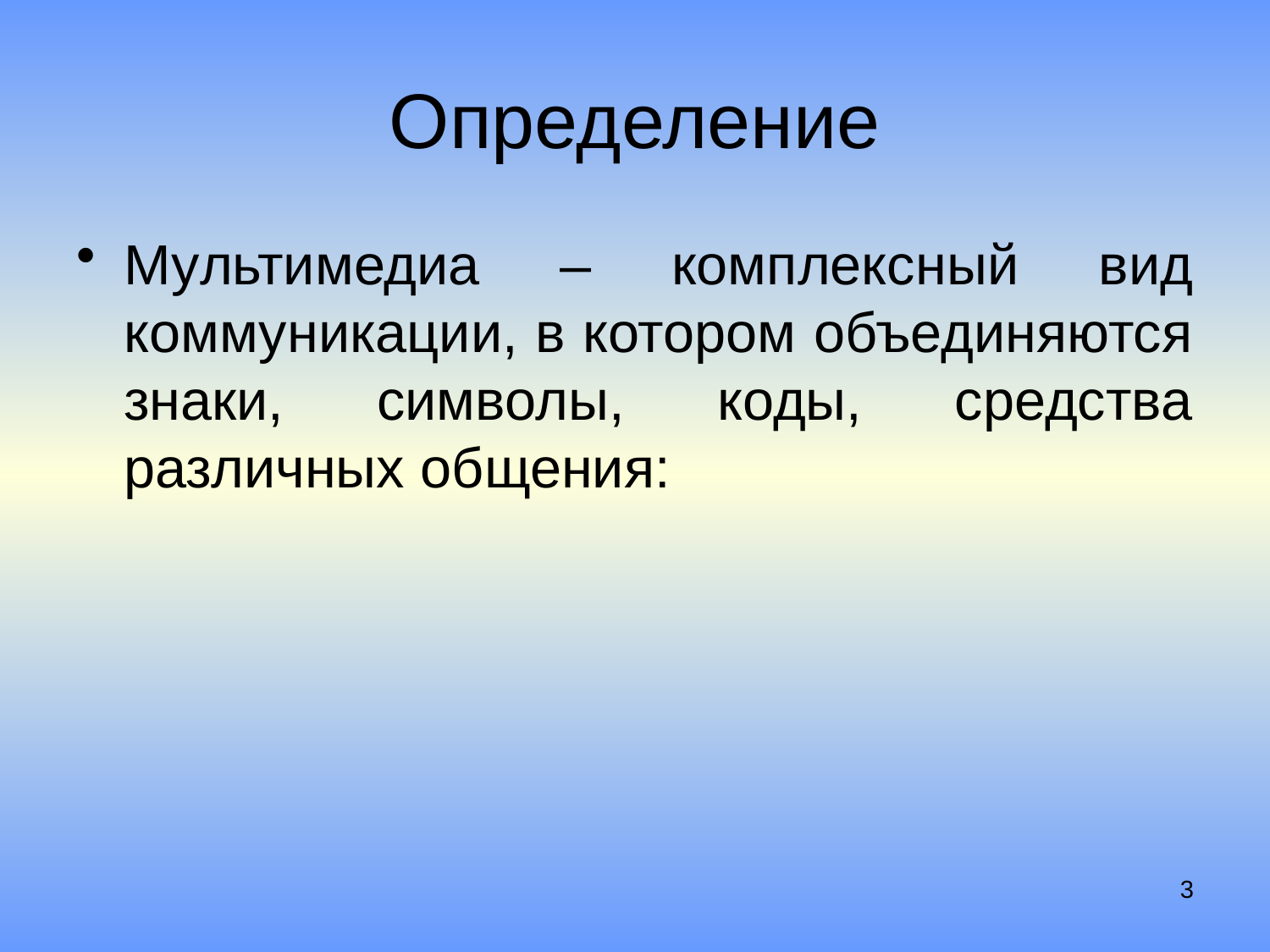

# Определение
Мультимедиа – комплексный вид коммуникации, в котором объединяются знаки, символы, коды, средства различных общения:

3